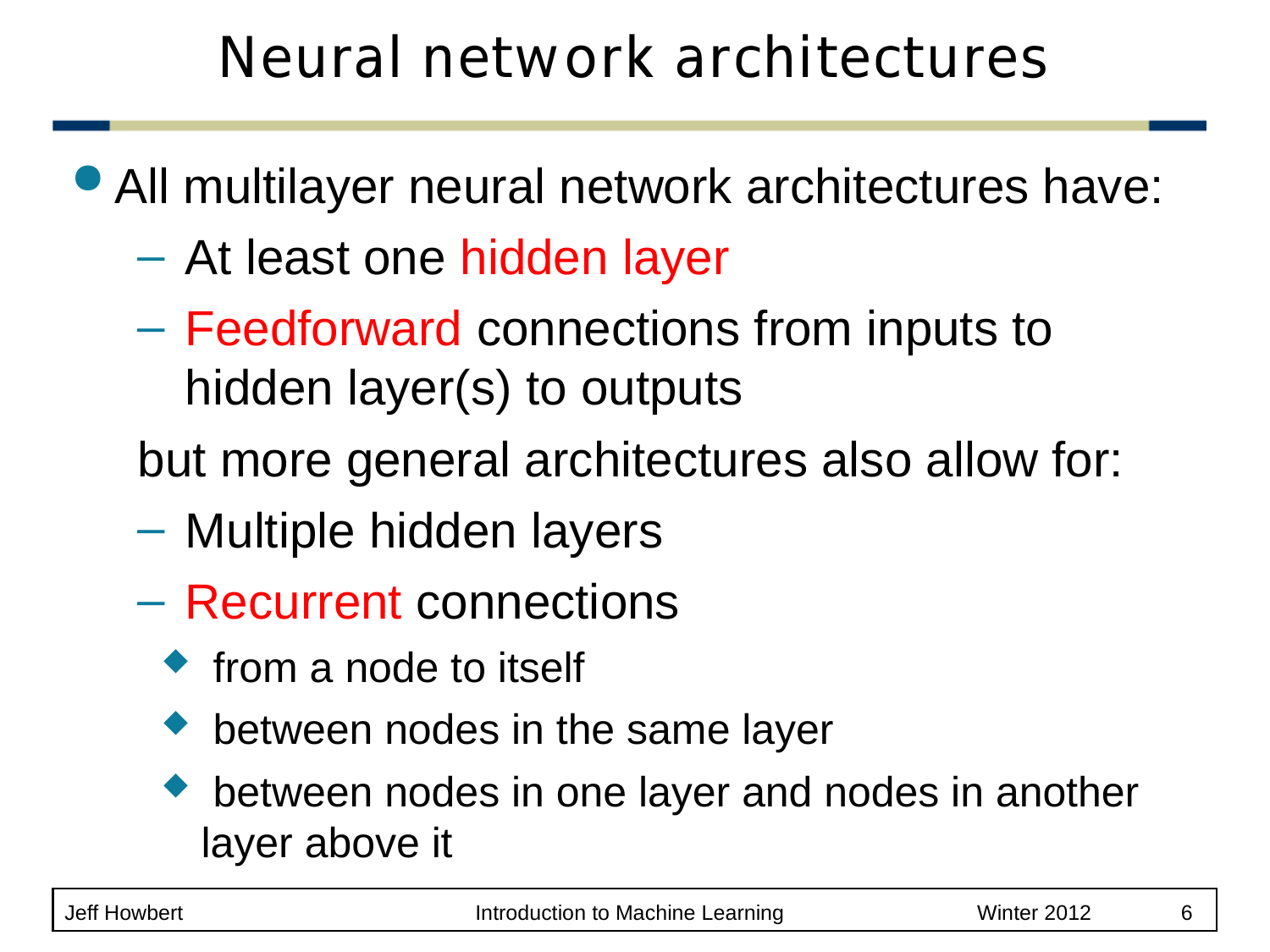

# Neural network architectures
All multilayer neural network architectures have:
At least one hidden layer
Feedforward connections from inputs to hidden layer(s) to outputs
but more general architectures also allow for:
Multiple hidden layers
Recurrent connections
 from a node to itself
 between nodes in the same layer
 between nodes in one layer and nodes in another layer above it